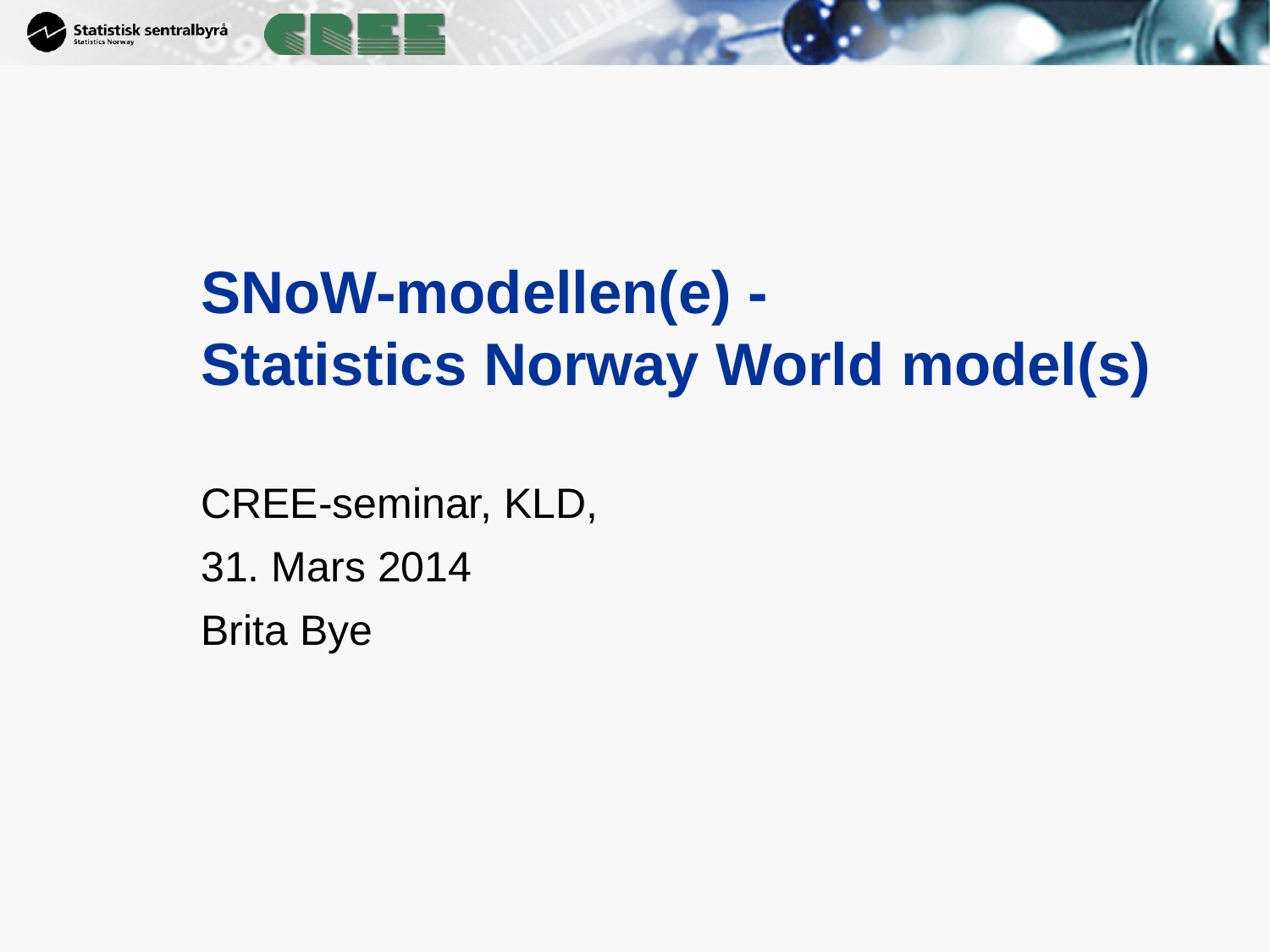

# SNoW-modellen(e) - Statistics Norway World model(s)
CREE-seminar, KLD,
31. Mars 2014
Brita Bye